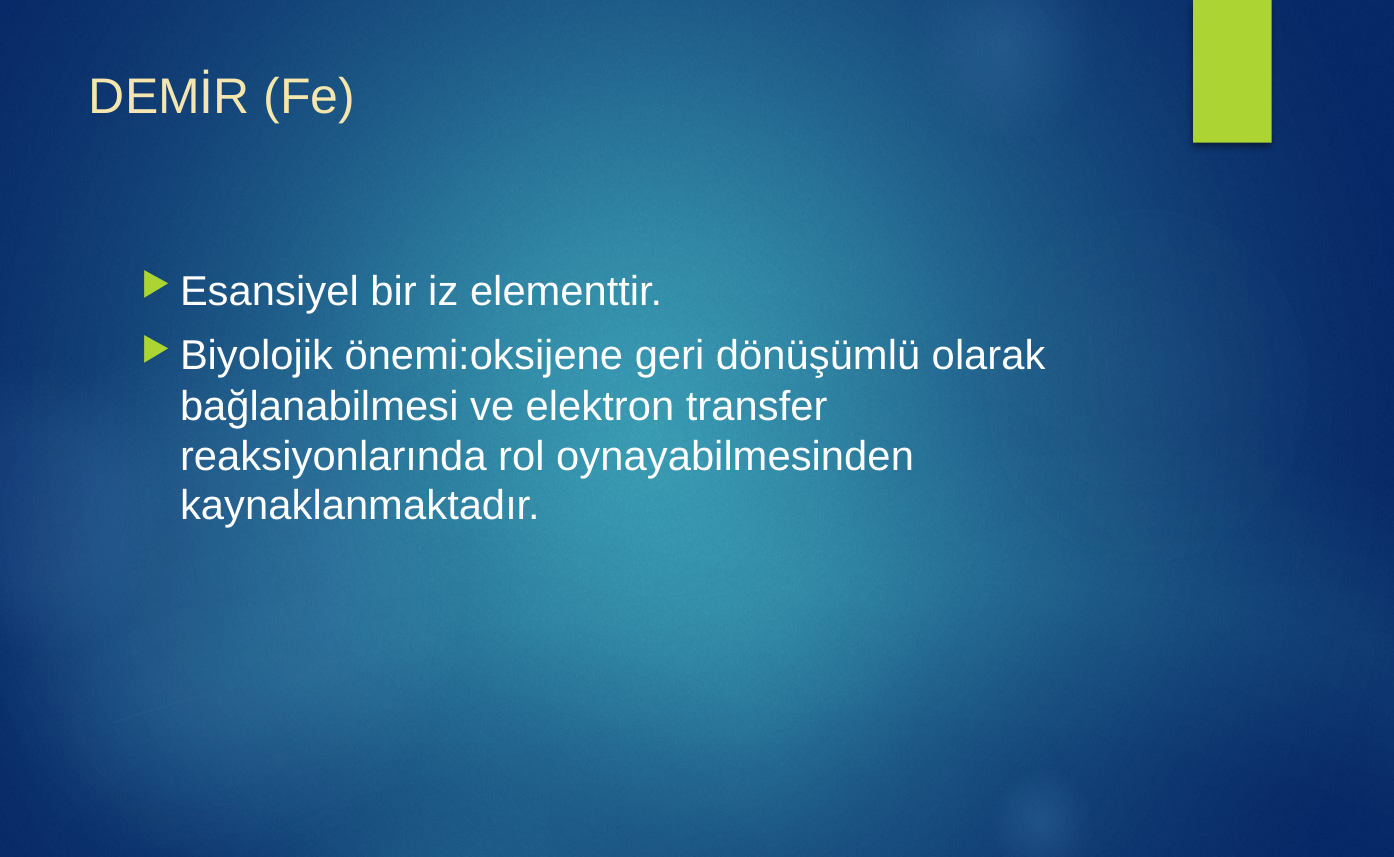

# DEMİR (Fe)
Esansiyel bir iz elementtir.
Biyolojik önemi:oksijene geri dönüşümlü olarak bağlanabilmesi ve elektron transfer reaksiyonlarında rol oynayabilmesinden kaynaklanmaktadır.